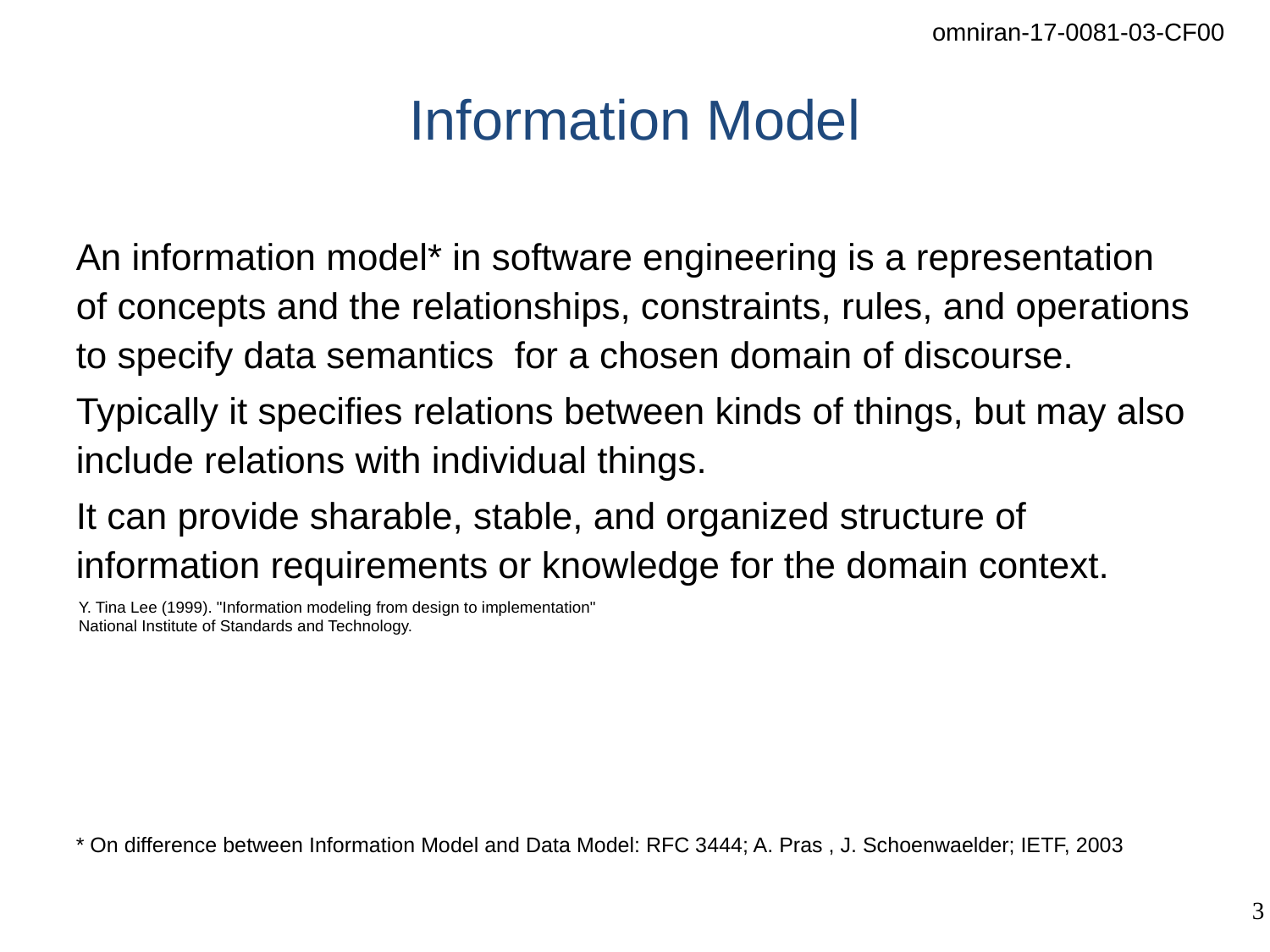

# Information Model
An information model* in software engineering is a representation of concepts and the relationships, constraints, rules, and operations to specify data semantics  for a chosen domain of discourse.
Typically it specifies relations between kinds of things, but may also include relations with individual things.
It can provide sharable, stable, and organized structure of information requirements or knowledge for the domain context.
Y. Tina Lee (1999). "Information modeling from design to implementation" 
National Institute of Standards and Technology.
* On difference between Information Model and Data Model: RFC 3444; A. Pras , J. Schoenwaelder; IETF, 2003